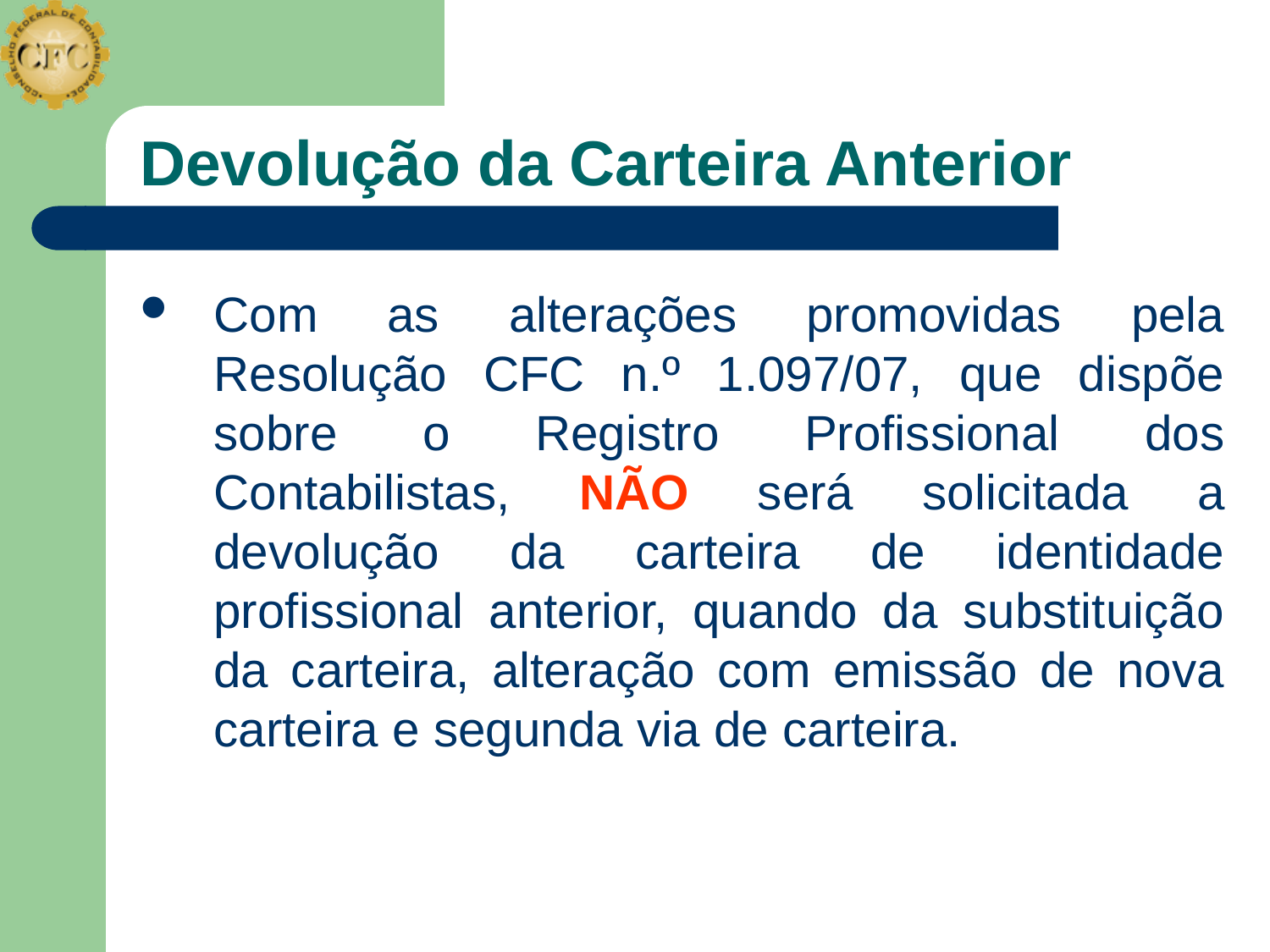

# Devolução da Carteira Anterior
Com as alterações promovidas pela Resolução CFC n.º 1.097/07, que dispõe sobre o Registro Profissional dos Contabilistas, NÃO será solicitada a devolução da carteira de identidade profissional anterior, quando da substituição da carteira, alteração com emissão de nova carteira e segunda via de carteira.